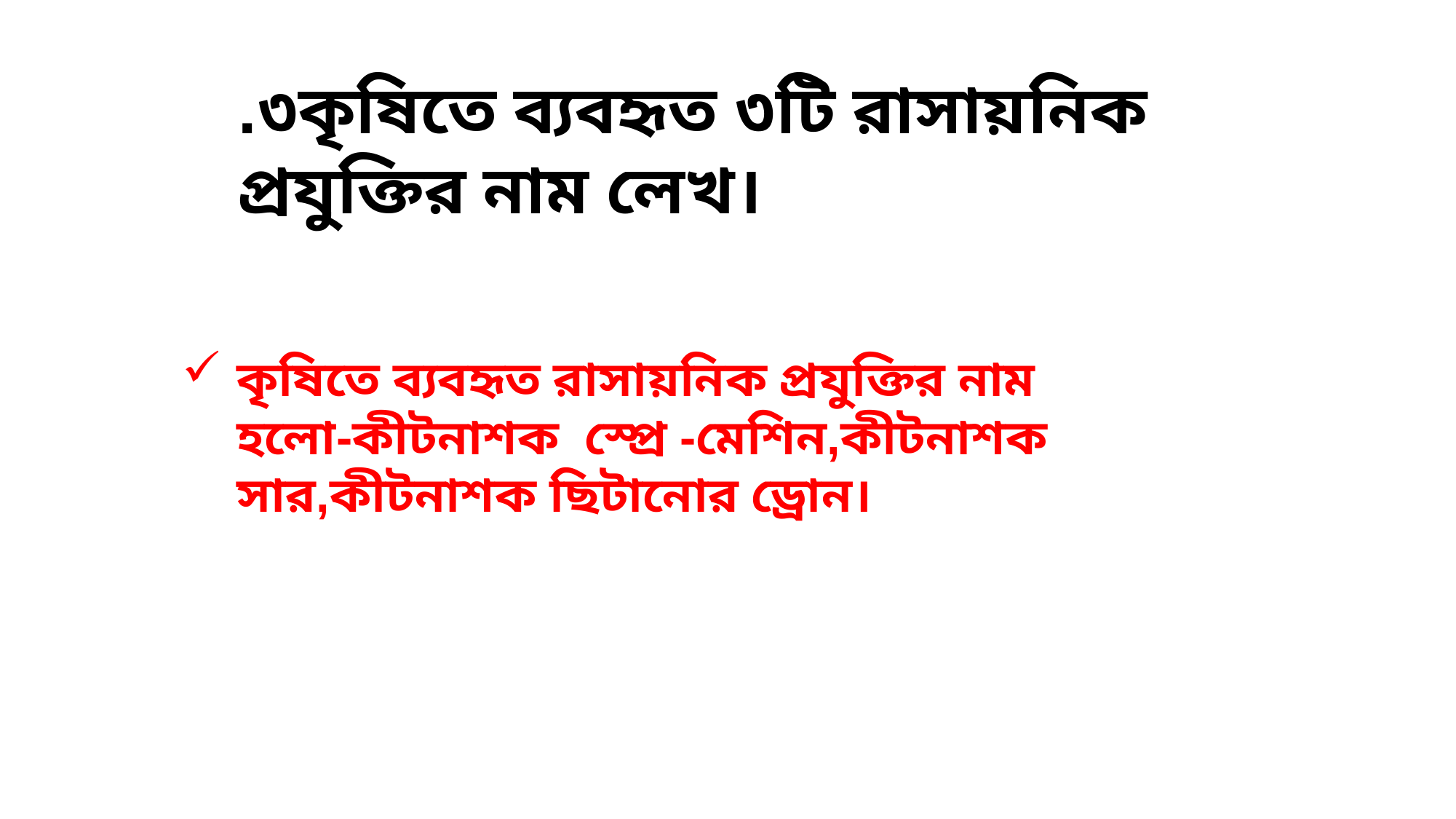

.৩কৃষিতে ব্যবহৃত ৩টি রাসায়নিক প্রযুক্তির নাম লেখ।
কৃষিতে ব্যবহৃত রাসায়নিক প্রযুক্তির নাম হলো-কীটনাশক  স্প্রে -মেশিন,কীটনাশক সার,কীটনাশক ছিটানোর ড্রোন।